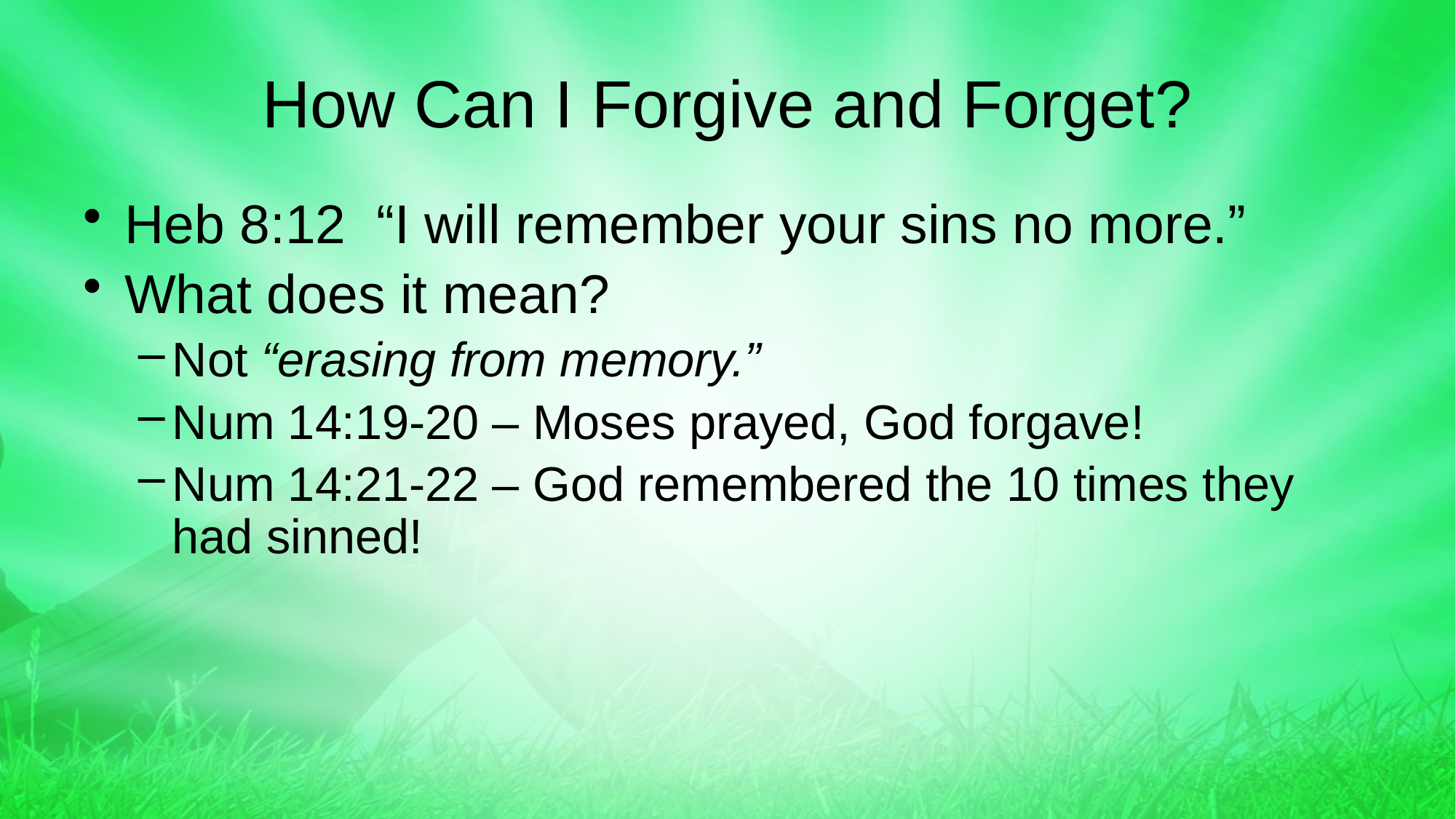

# How Can I Forgive and Forget?
Heb 8:12  “I will remember your sins no more.”
What does it mean?
Not “erasing from memory.”
Num 14:19-20 – Moses prayed, God forgave!
Num 14:21-22 – God remembered the 10 times they had sinned!